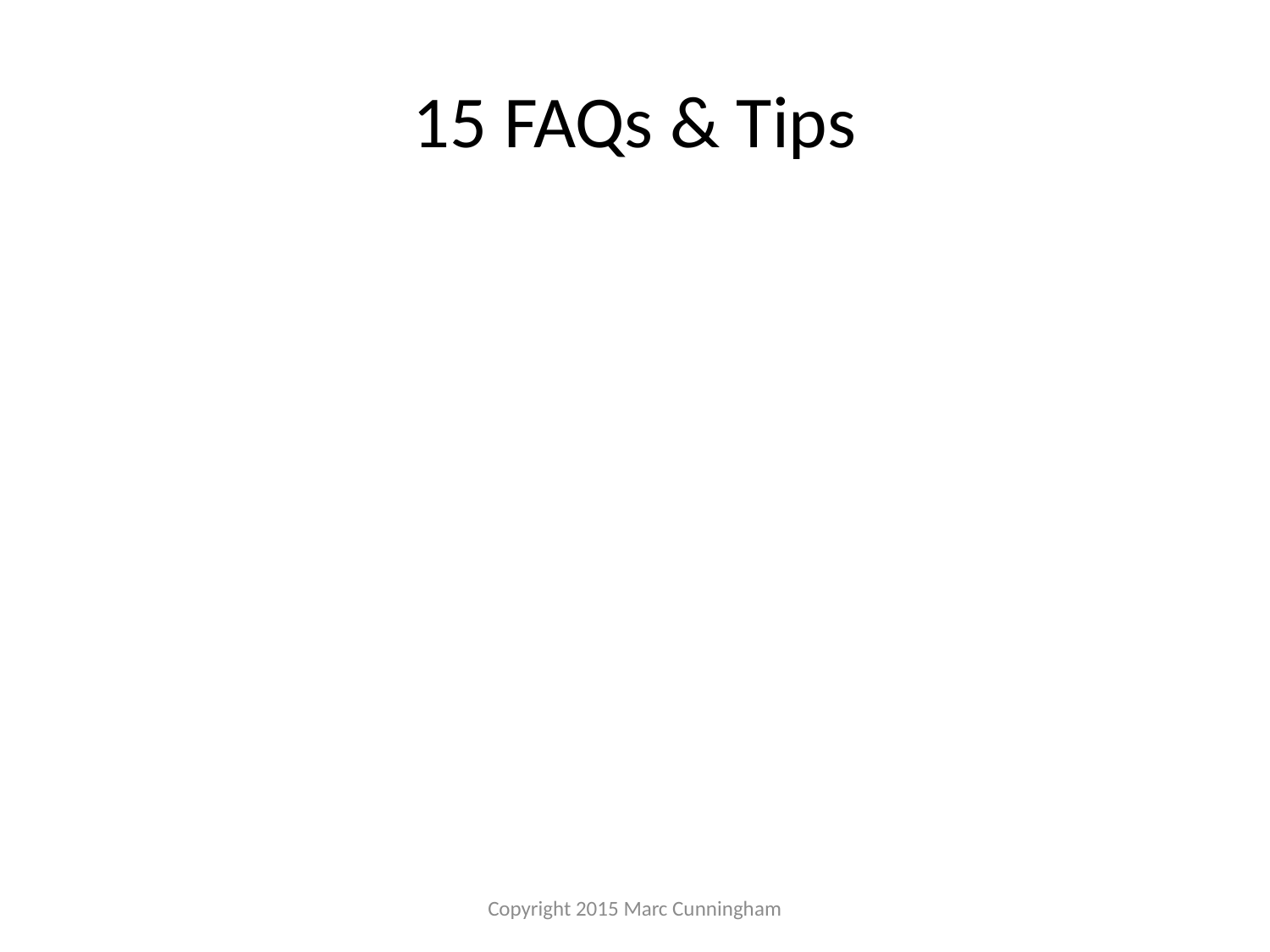

# 15 FAQs & Tips
Copyright 2015 Marc Cunningham